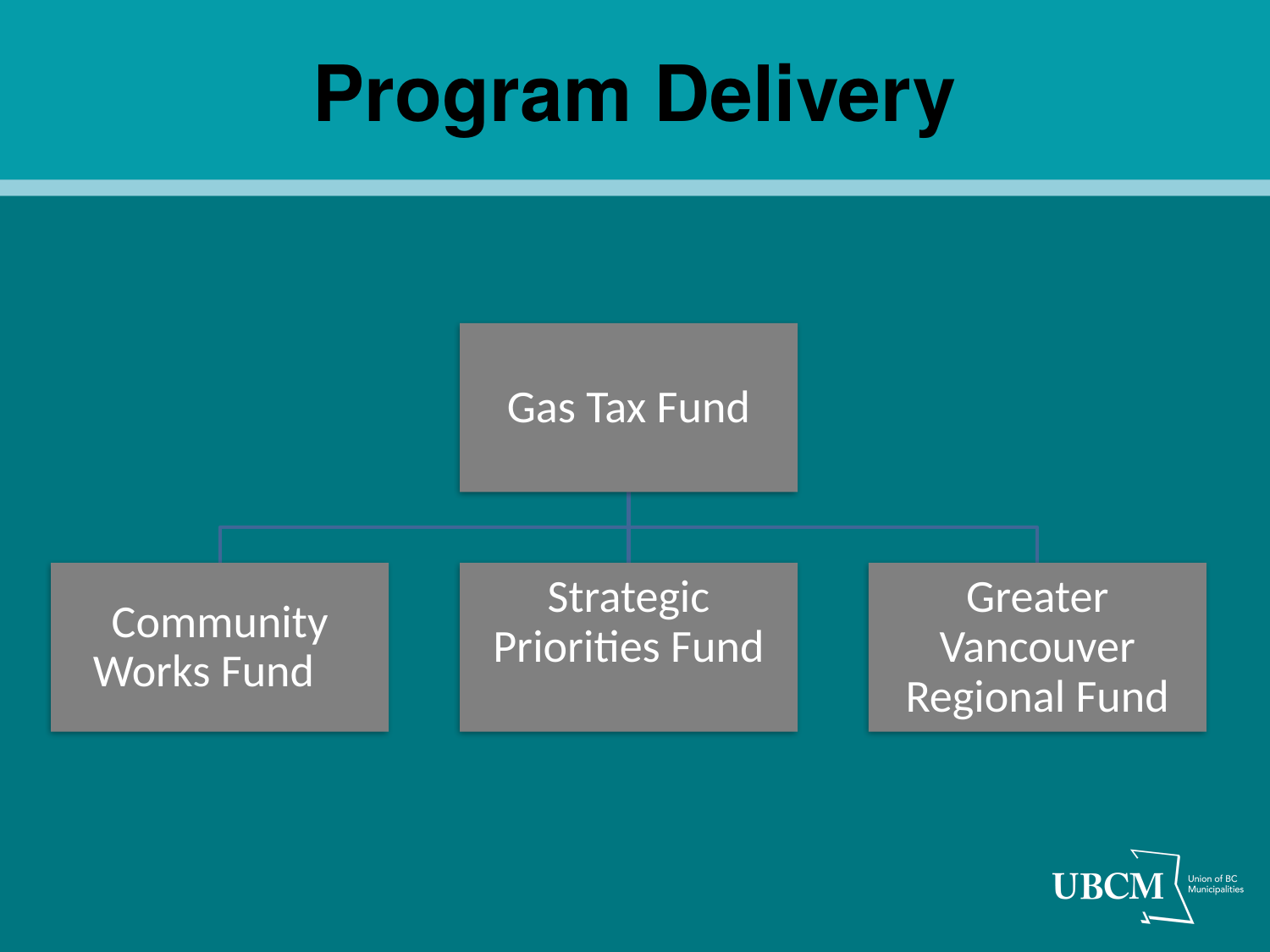

# Program Delivery
Gas Tax Fund
Community Works Fund
Strategic Priorities Fund
Greater Vancouver Regional Fund